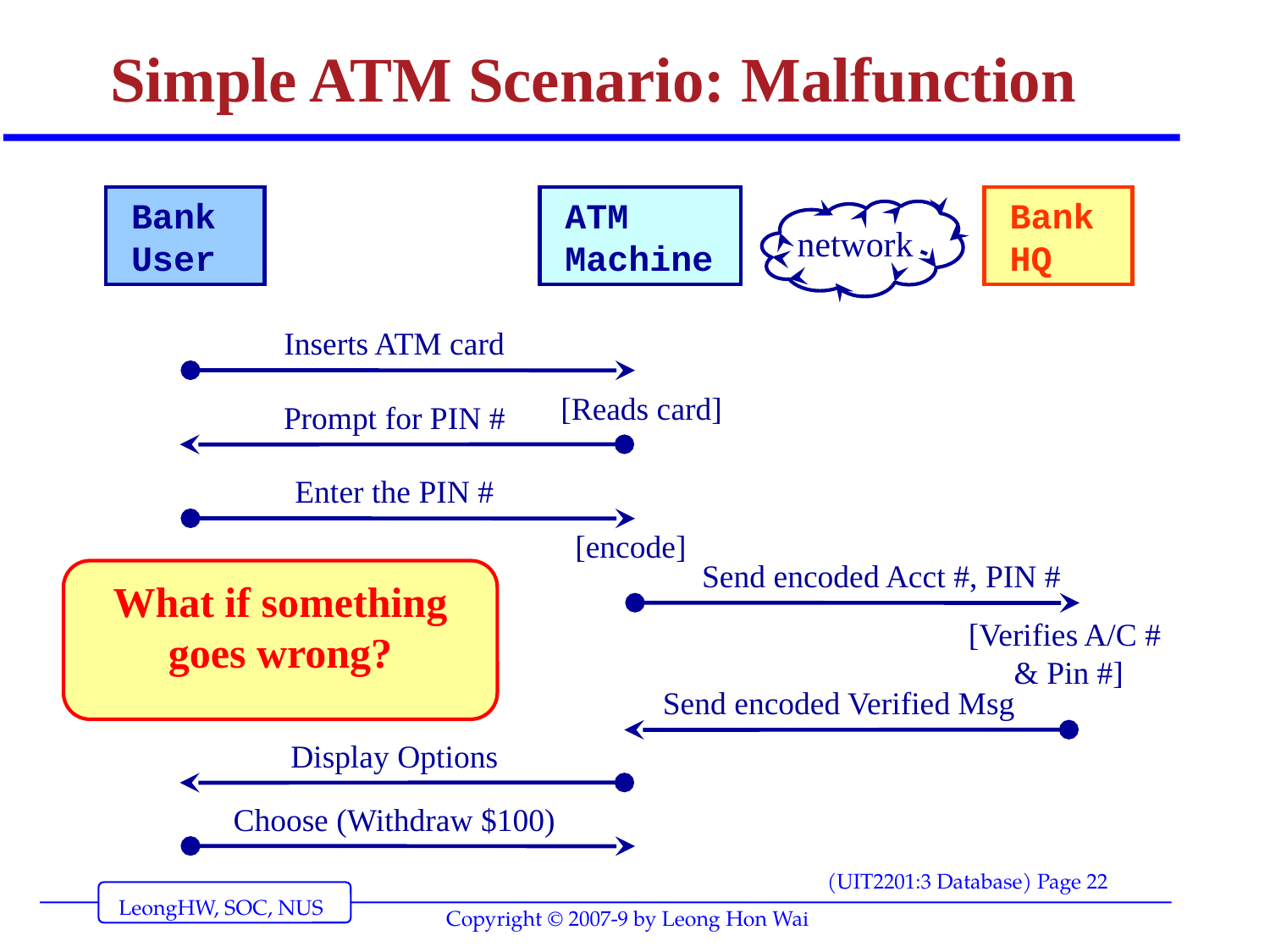

# Simple ATM Scenario: Malfunction
Bank
User
ATM
Machine
Bank
HQ
network
Inserts ATM card
[Reads card]
Prompt for PIN #
Enter the PIN #
[encode]
Send encoded Acct #, PIN #
What if something goes wrong?
[Verifies A/C #
& Pin #]
Send encoded Verified Msg
Display Options
Choose (Withdraw $100)